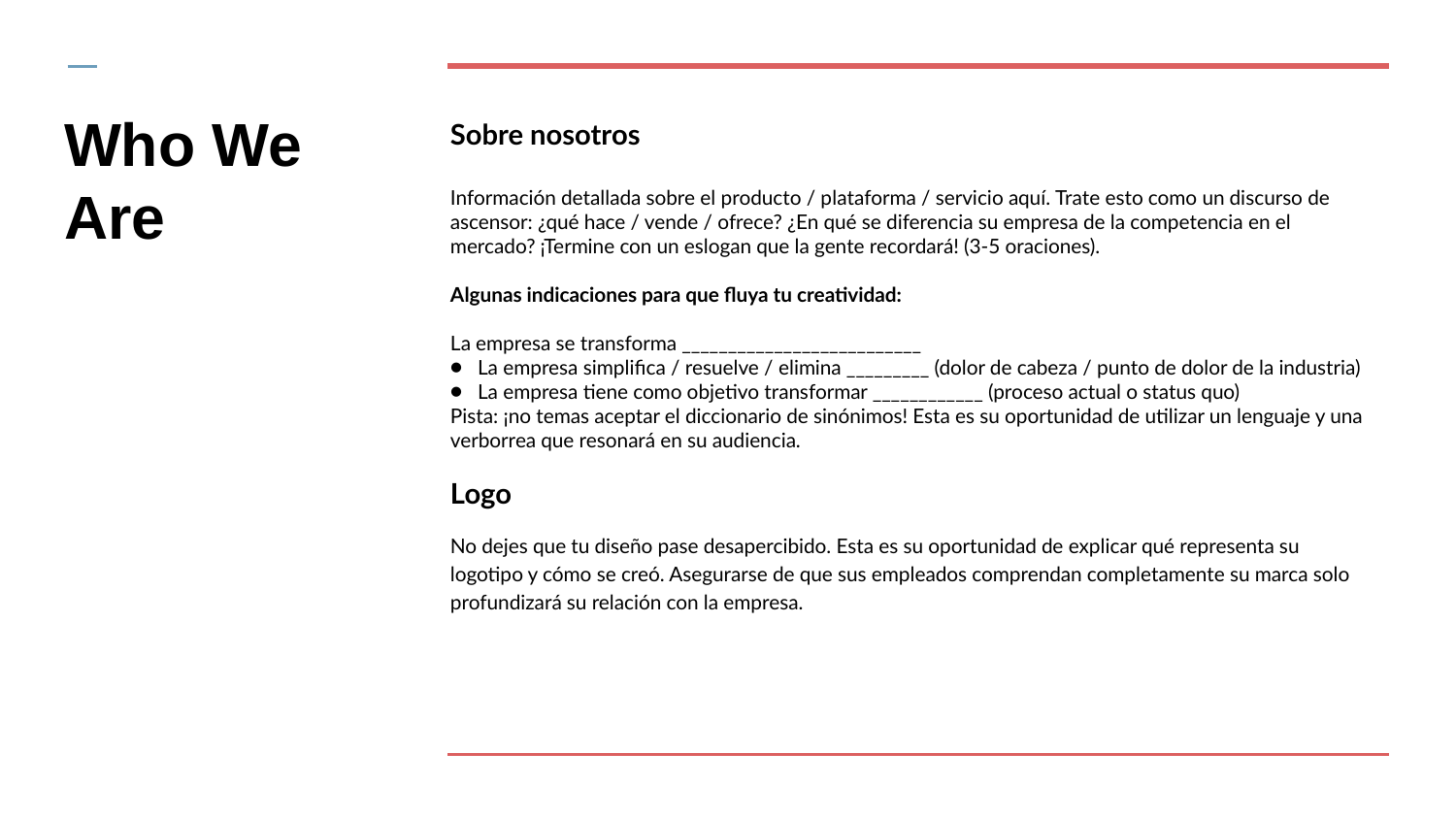

# Who We Are
Sobre nosotros

Información detallada sobre el producto / plataforma / servicio aquí. Trate esto como un discurso de ascensor: ¿qué hace / vende / ofrece? ¿En qué se diferencia su empresa de la competencia en el mercado? ¡Termine con un eslogan que la gente recordará! (3-5 oraciones).

Algunas indicaciones para que fluya tu creatividad:

La empresa se transforma __________________________
La empresa simplifica / resuelve / elimina _________ (dolor de cabeza / punto de dolor de la industria)
La empresa tiene como objetivo transformar ____________ (proceso actual o status quo)
Pista: ¡no temas aceptar el diccionario de sinónimos! Esta es su oportunidad de utilizar un lenguaje y una verborrea que resonará en su audiencia.

Logo
No dejes que tu diseño pase desapercibido. Esta es su oportunidad de explicar qué representa su logotipo y cómo se creó. Asegurarse de que sus empleados comprendan completamente su marca solo profundizará su relación con la empresa.